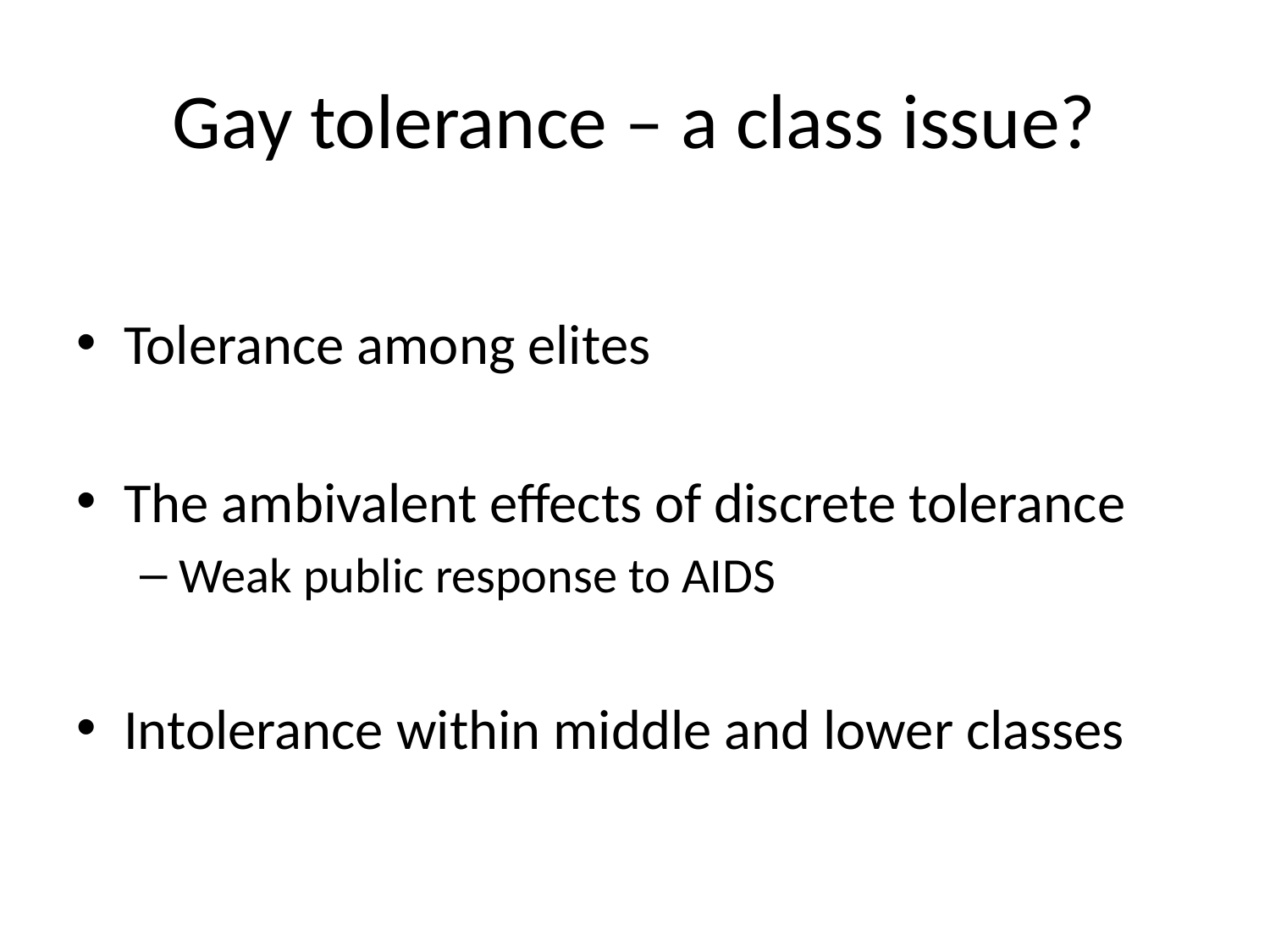

# Gay tolerance – a class issue?

Tolerance among elites

The ambivalent effects of discrete tolerance
Weak public response to AIDS

Intolerance within middle and lower classes